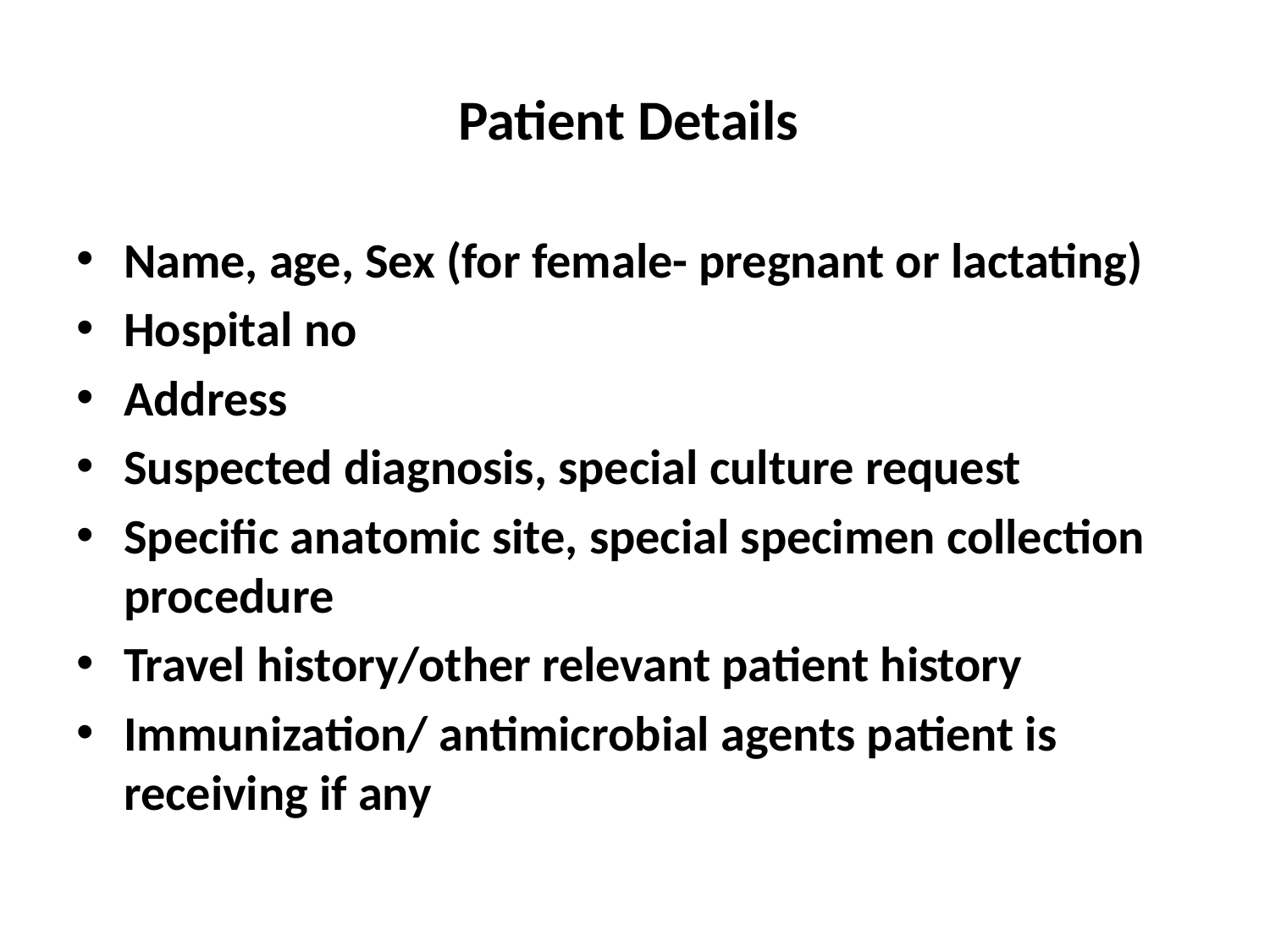

# Patient Details
Name, age, Sex (for female- pregnant or lactating)
Hospital no
Address
Suspected diagnosis, special culture request
Specific anatomic site, special specimen collection procedure
Travel history/other relevant patient history
Immunization/ antimicrobial agents patient is receiving if any